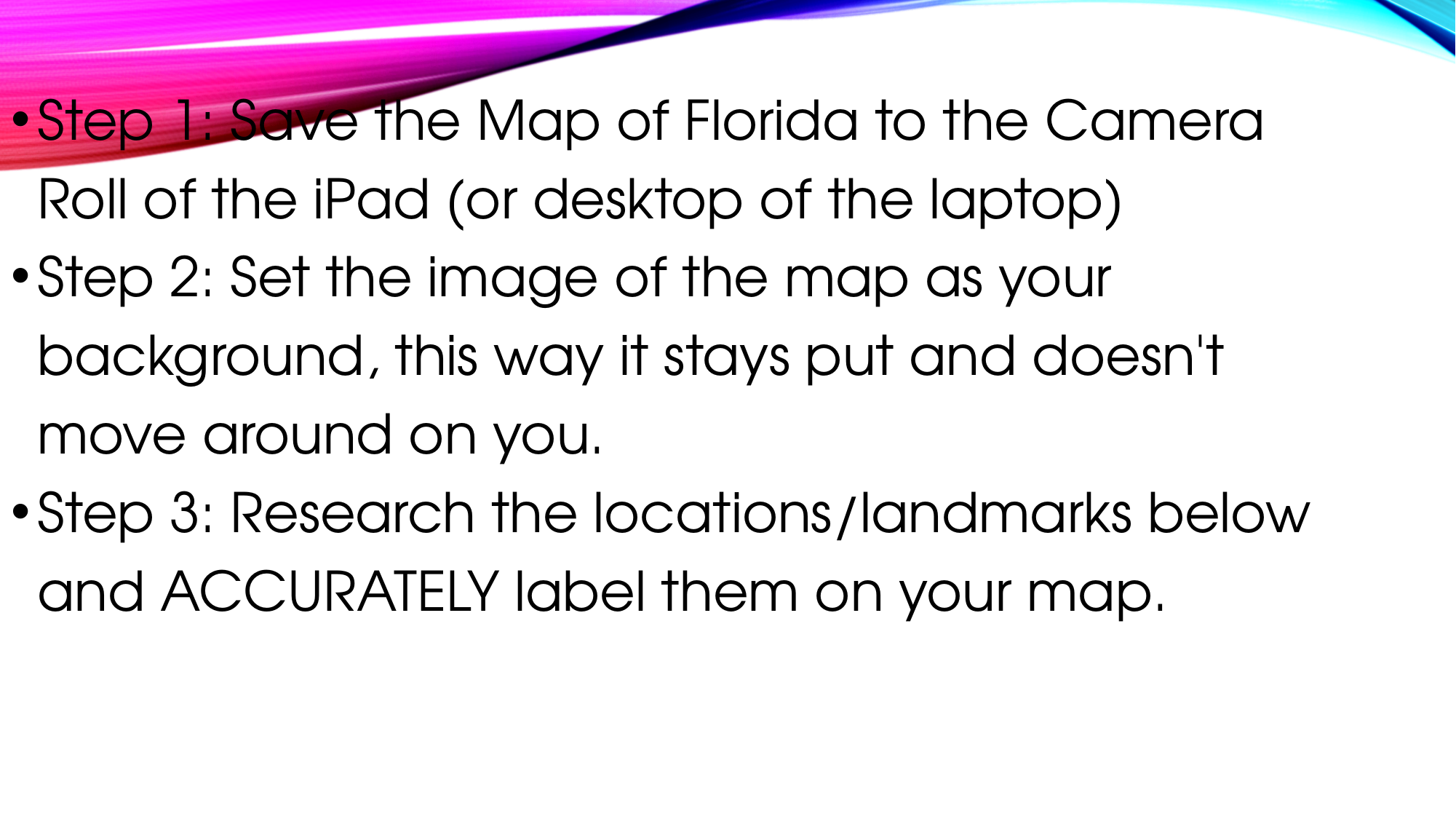

Step 1: Save the Map of Florida to the Camera Roll of the iPad (or desktop of the laptop)
Step 2: Set the image of the map as your background, this way it stays put and doesn't move around on you.
Step 3: Research the locations/landmarks below and ACCURATELY label them on your map.